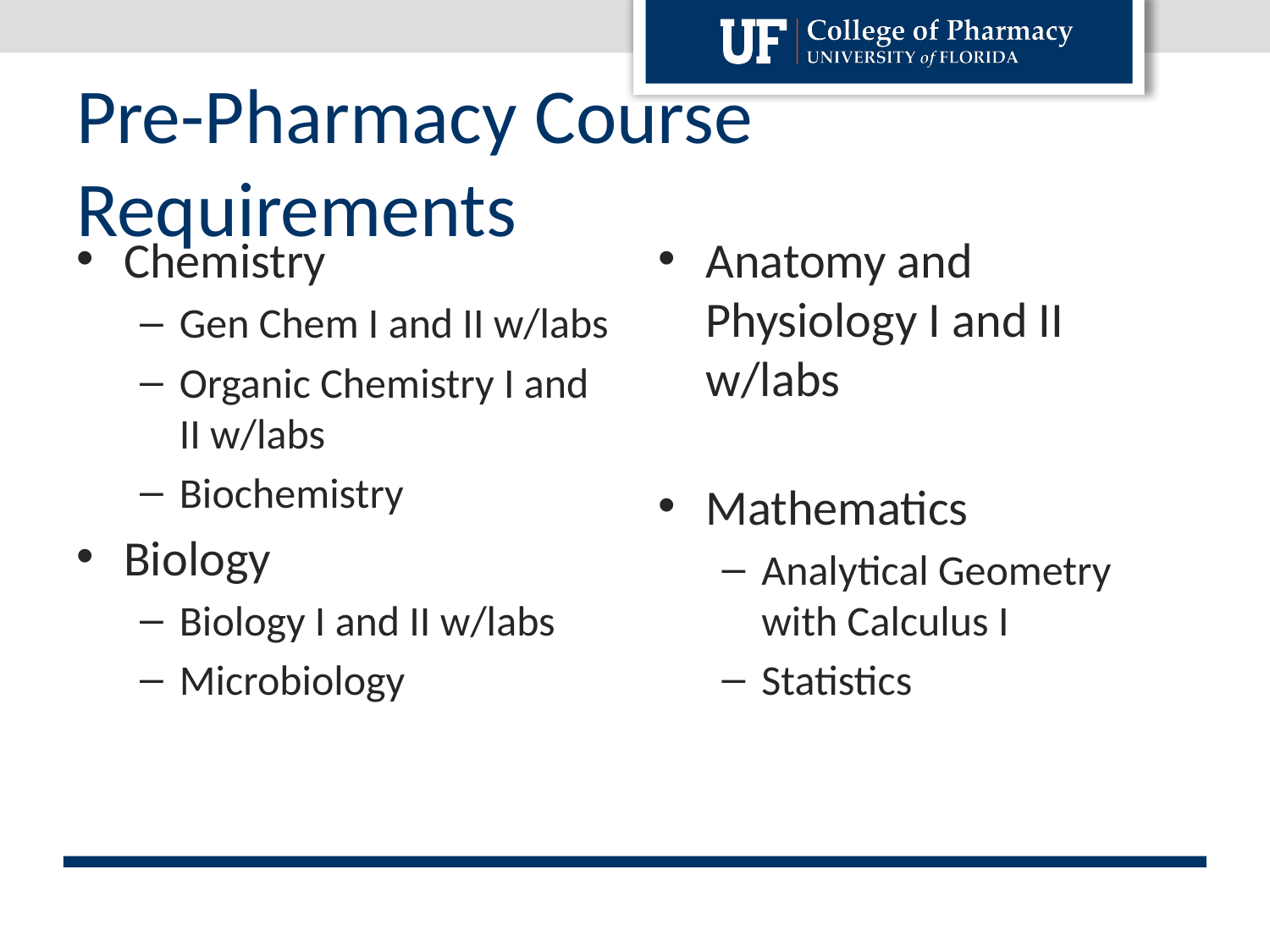

# Pre-Pharmacy Course Requirements
Chemistry
Gen Chem I and II w/labs
Organic Chemistry I and II w/labs
Biochemistry
Biology
Biology I and II w/labs
Microbiology

Anatomy and Physiology I and II w/labs
Mathematics
Analytical Geometry with Calculus I
Statistics